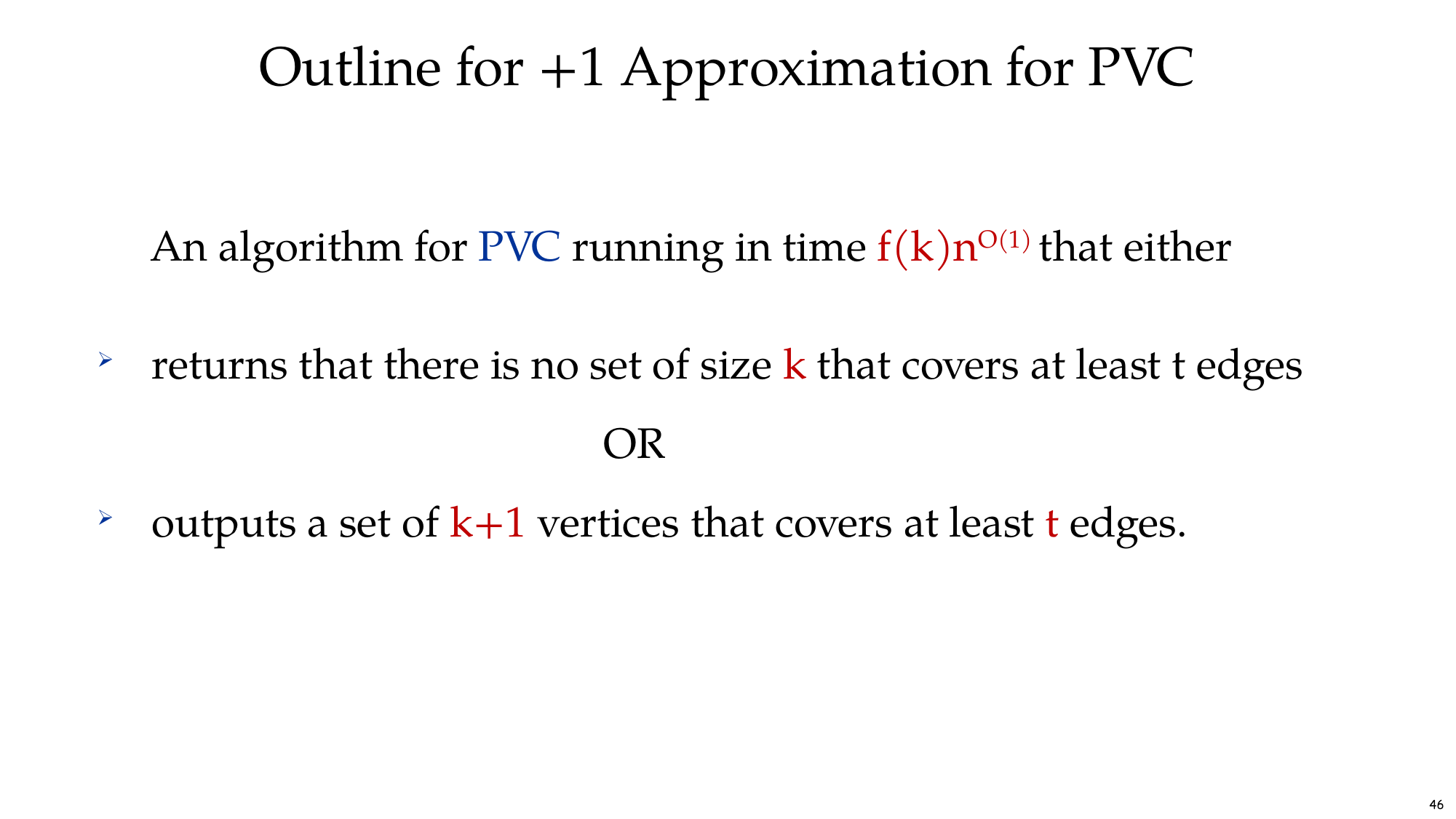

# Outline for +1 Approximation for PVC

     An algorithm for PVC running in time f(k)nO(1) that either

returns that there is no set of size k that covers at least t edges

                                                OR

outputs a set of k+1 vertices that covers at least t edges.

46